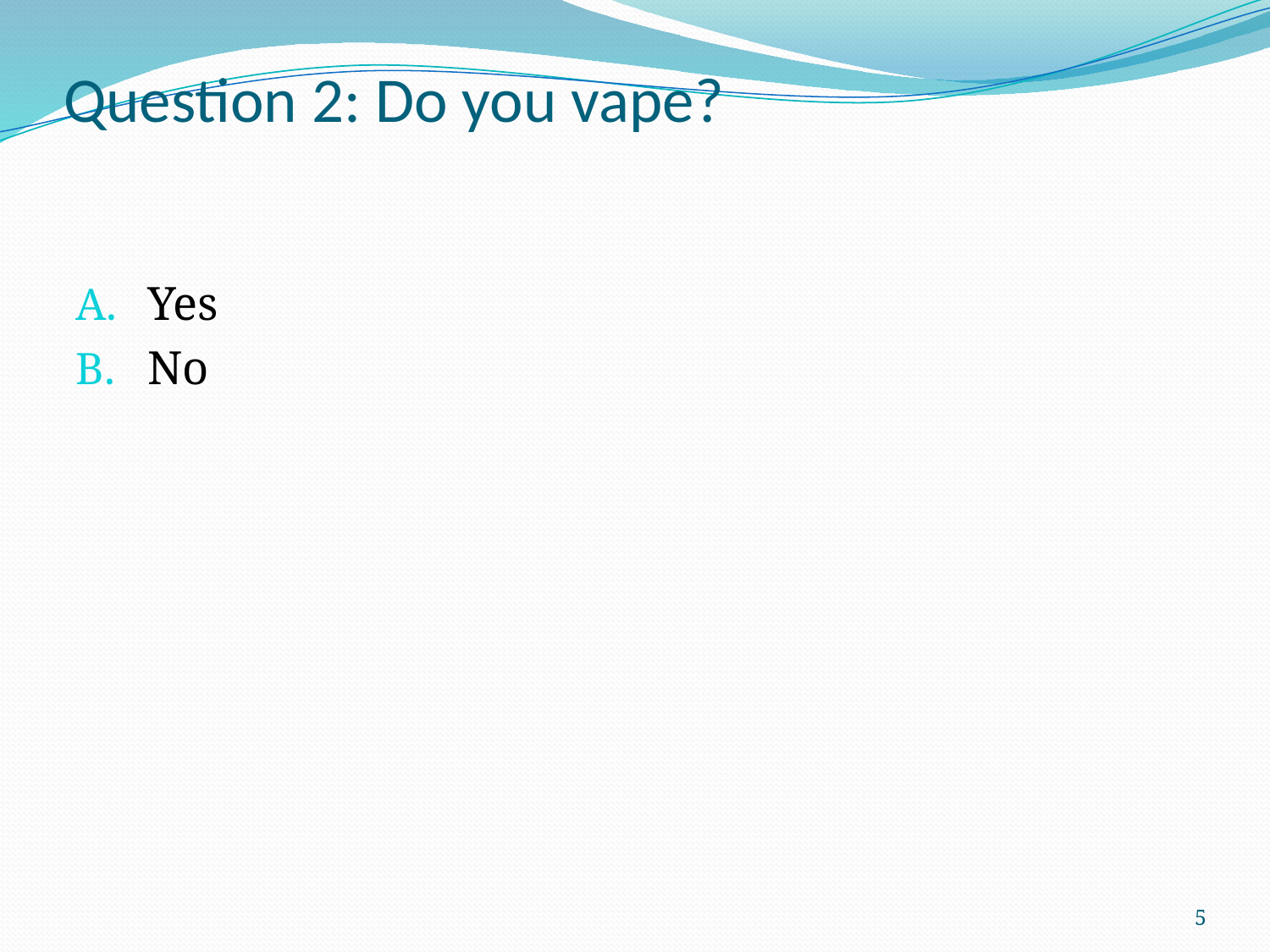

# Question 2: Do you vape?
Yes
No

5